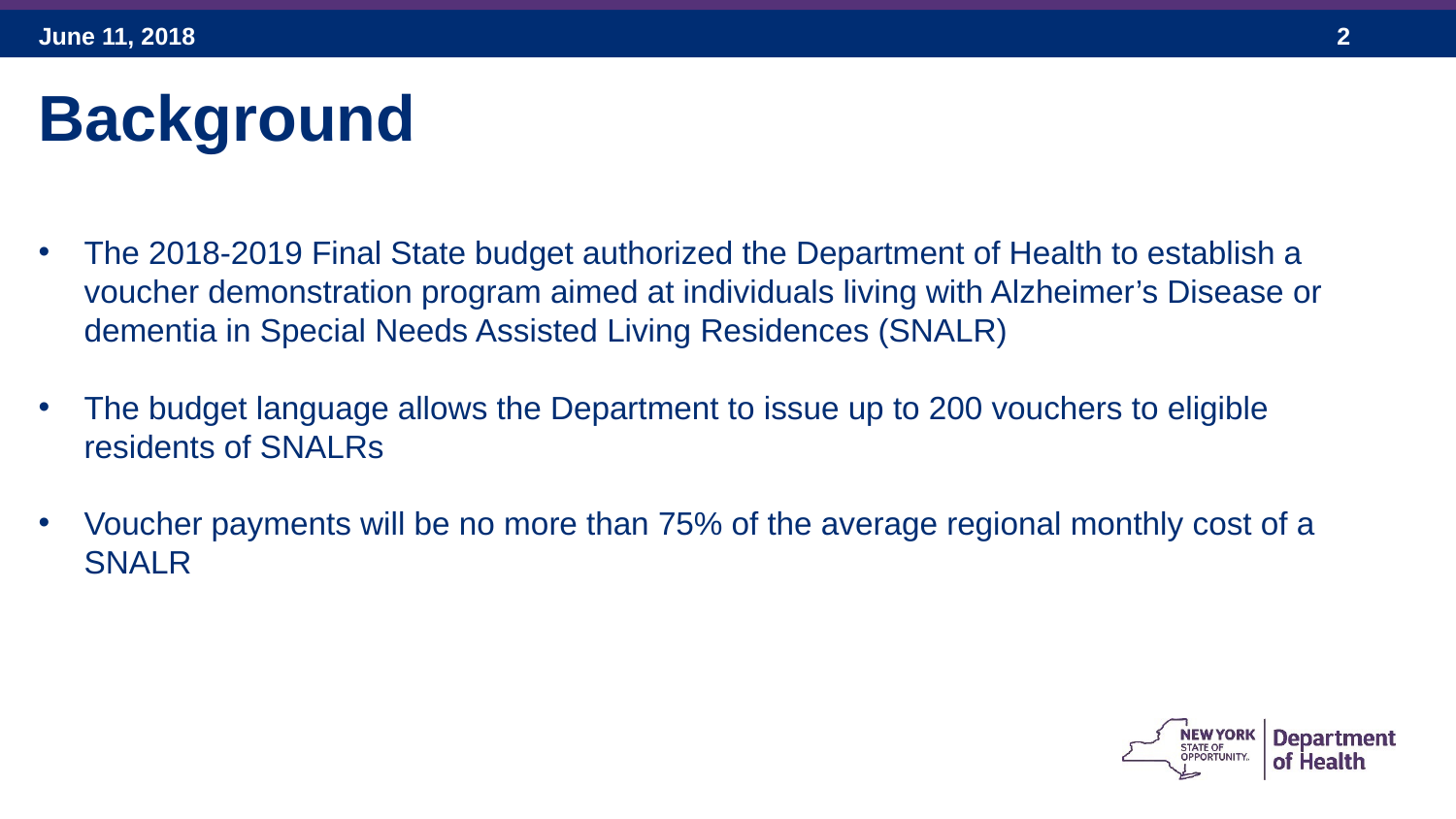

Background

The 2018-2019 Final State budget authorized the Department of Health to establish a voucher demonstration program aimed at individuals living with Alzheimer’s Disease or dementia in Special Needs Assisted Living Residences (SNALR)

The budget language allows the Department to issue up to 200 vouchers to eligible residents of SNALRs

Voucher payments will be no more than 75% of the average regional monthly cost of a SNALR